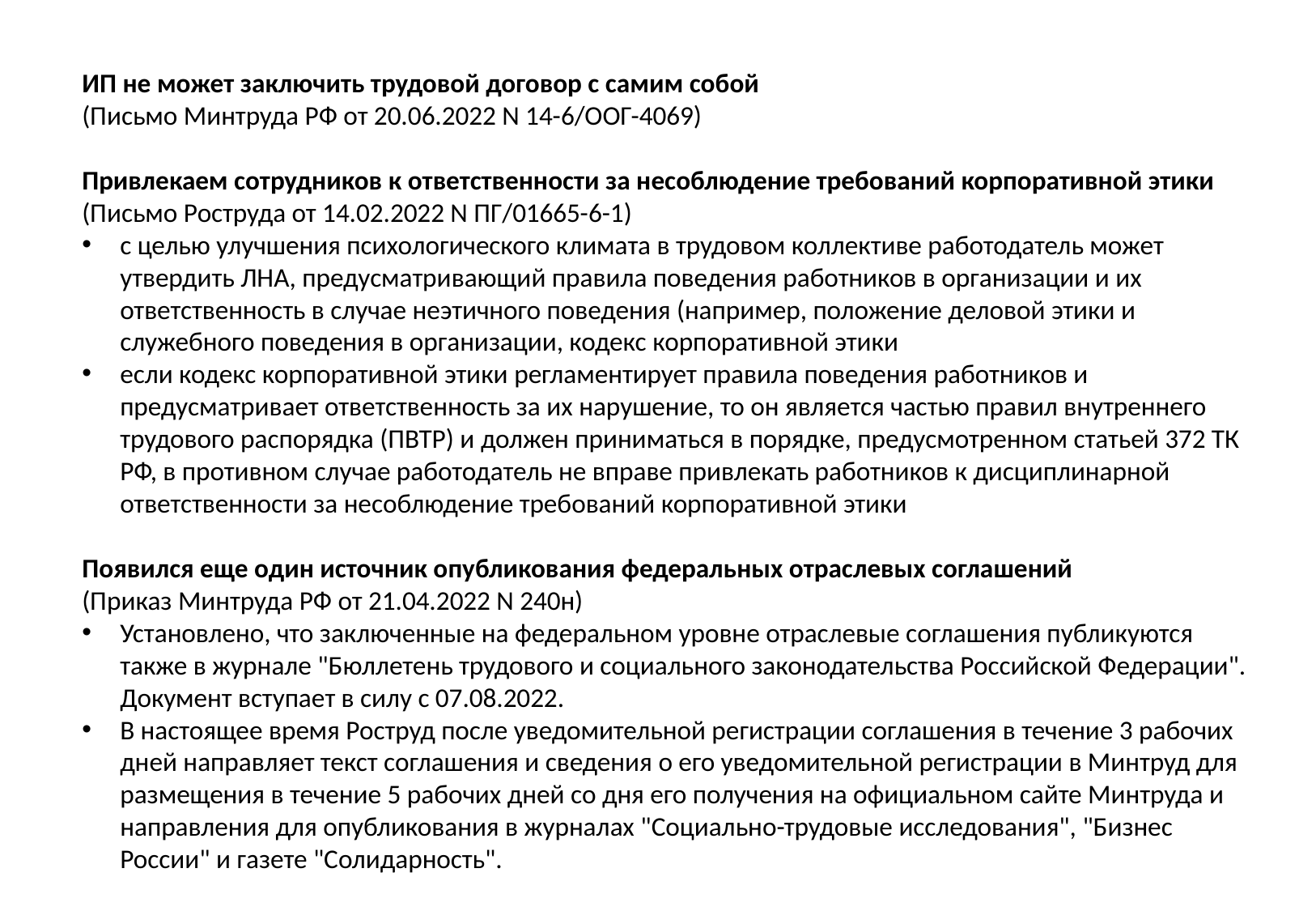

ИП не может заключить трудовой договор с самим собой
(Письмо Минтруда РФ от 20.06.2022 N 14-6/ООГ-4069)

Привлекаем сотрудников к ответственности за несоблюдение требований корпоративной этики
(Письмо Роструда от 14.02.2022 N ПГ/01665-6-1)
с целью улучшения психологического климата в трудовом коллективе работодатель может утвердить ЛНА, предусматривающий правила поведения работников в организации и их ответственность в случае неэтичного поведения (например, положение деловой этики и служебного поведения в организации, кодекс корпоративной этики
если кодекс корпоративной этики регламентирует правила поведения работников и предусматривает ответственность за их нарушение, то он является частью правил внутреннего трудового распорядка (ПВТР) и должен приниматься в порядке, предусмотренном статьей 372 ТК РФ, в противном случае работодатель не вправе привлекать работников к дисциплинарной ответственности за несоблюдение требований корпоративной этики

Появился еще один источник опубликования федеральных отраслевых соглашений
(Приказ Минтруда РФ от 21.04.2022 N 240н)
Установлено, что заключенные на федеральном уровне отраслевые соглашения публикуются также в журнале "Бюллетень трудового и социального законодательства Российской Федерации". Документ вступает в силу с 07.08.2022.
В настоящее время Роструд после уведомительной регистрации соглашения в течение 3 рабочих дней направляет текст соглашения и сведения о его уведомительной регистрации в Минтруд для размещения в течение 5 рабочих дней со дня его получения на официальном сайте Минтруда и направления для опубликования в журналах "Социально-трудовые исследования", "Бизнес России" и газете "Солидарность".